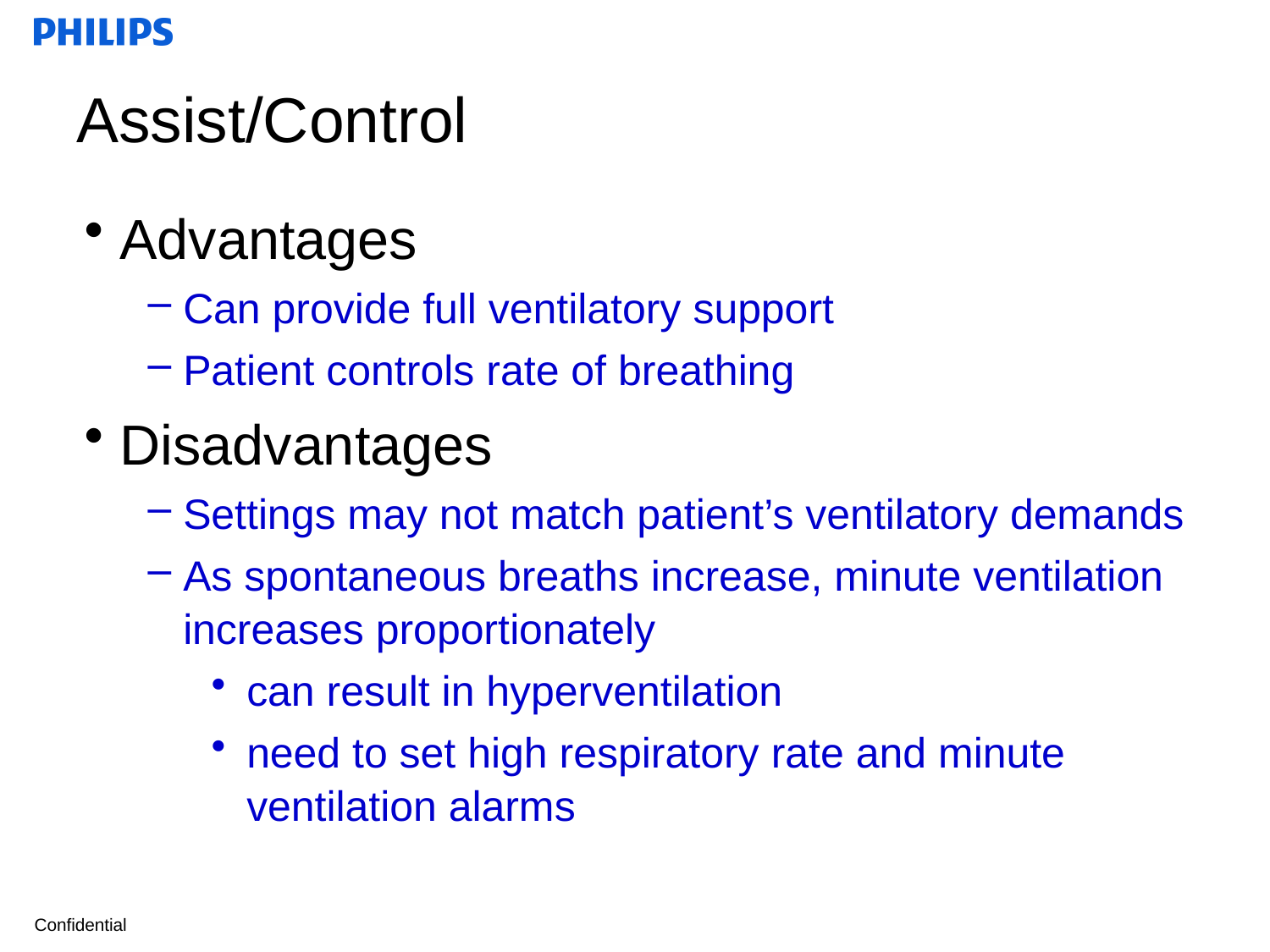

# Assist/Control
Advantages
Can provide full ventilatory support
Patient controls rate of breathing
Disadvantages
Settings may not match patient’s ventilatory demands
As spontaneous breaths increase, minute ventilation increases proportionately
can result in hyperventilation
need to set high respiratory rate and minute
ventilation alarms